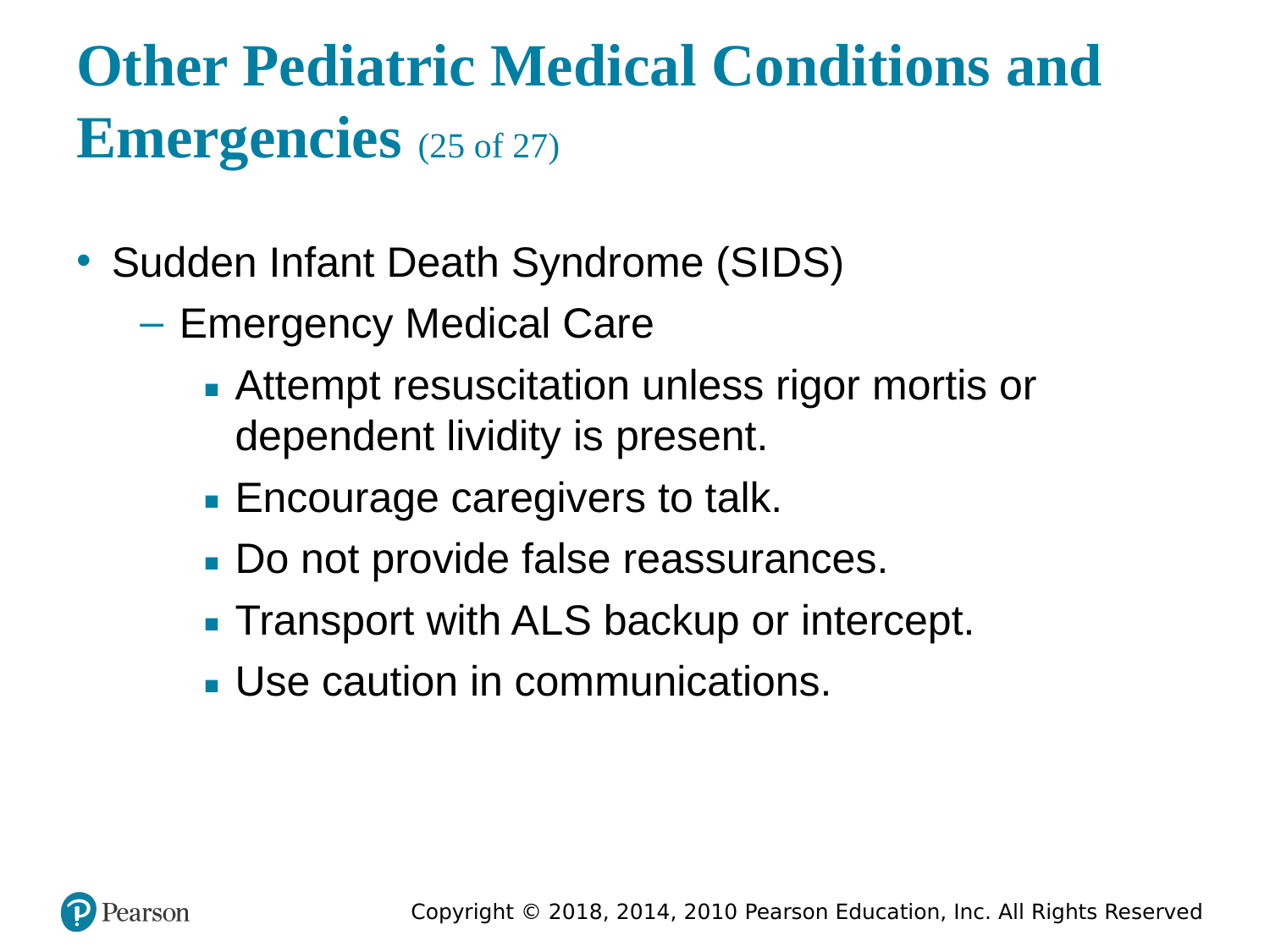

# Other Pediatric Medical Conditions and Emergencies (25 of 27)
Sudden Infant Death Syndrome (S I D S)
Emergency Medical Care
Attempt resuscitation unless rigor mortis or dependent lividity is present.
Encourage caregivers to talk.
Do not provide false reassurances.
Transport with A L S backup or intercept.
Use caution in communications.